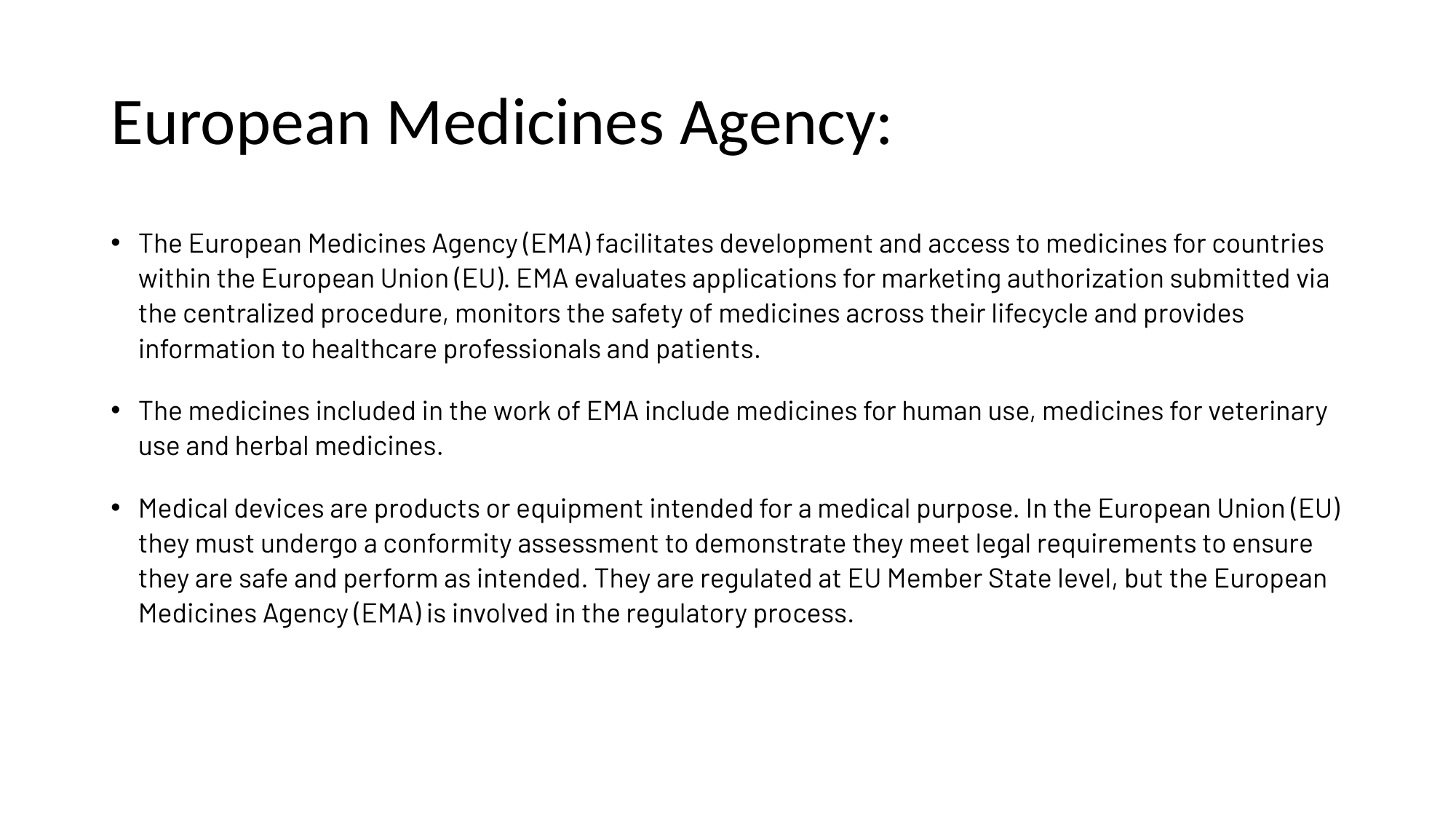

# European Medicines Agency:
The European Medicines Agency (EMA) facilitates development and access to medicines for countries within the European Union (EU). EMA evaluates applications for marketing authorization submitted via the centralized procedure, monitors the safety of medicines across their lifecycle and provides information to healthcare professionals and patients.
The medicines included in the work of EMA include medicines for human use, medicines for veterinary use and herbal medicines.
Medical devices are products or equipment intended for a medical purpose. In the European Union (EU) they must undergo a conformity assessment to demonstrate they meet legal requirements to ensure they are safe and perform as intended. They are regulated at EU Member State level, but the European Medicines Agency (EMA) is involved in the regulatory process.